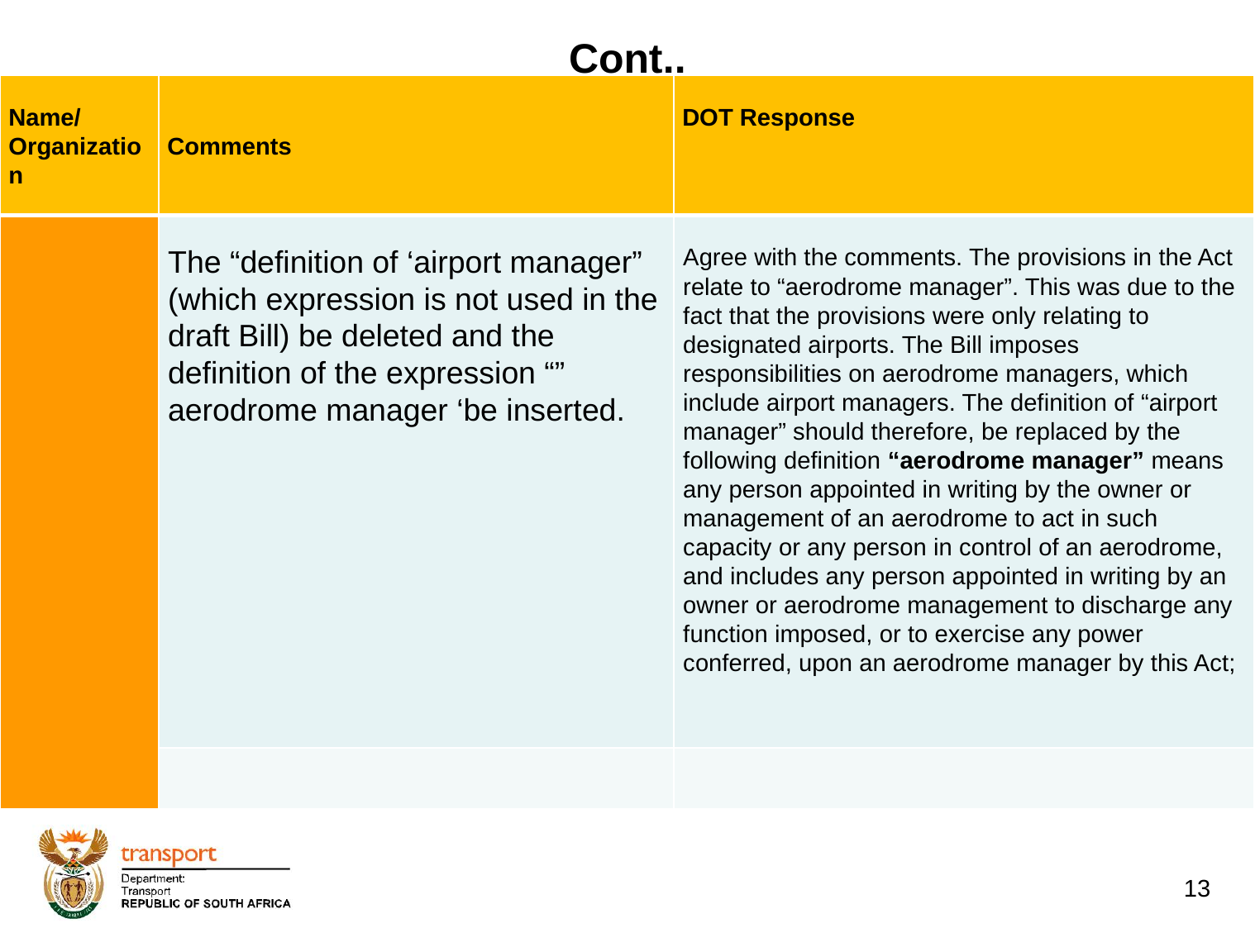

# Cont..
| Name/ Organization | Comments | DOT Response |
| --- | --- | --- |
|  | The “definition of ‘airport manager” (which expression is not used in the draft Bill) be deleted and the definition of the expression “” aerodrome manager ‘be inserted. | Agree with the comments. The provisions in the Act relate to “aerodrome manager”. This was due to the fact that the provisions were only relating to designated airports. The Bill imposes responsibilities on aerodrome managers, which include airport managers. The definition of “airport manager” should therefore, be replaced by the following definition “aerodrome manager” means any person appointed in writing by the owner or management of an aerodrome to act in such capacity or any person in control of an aerodrome, and includes any person appointed in writing by an owner or aerodrome management to discharge any function imposed, or to exercise any power conferred, upon an aerodrome manager by this Act; |
|  |  |  |
13